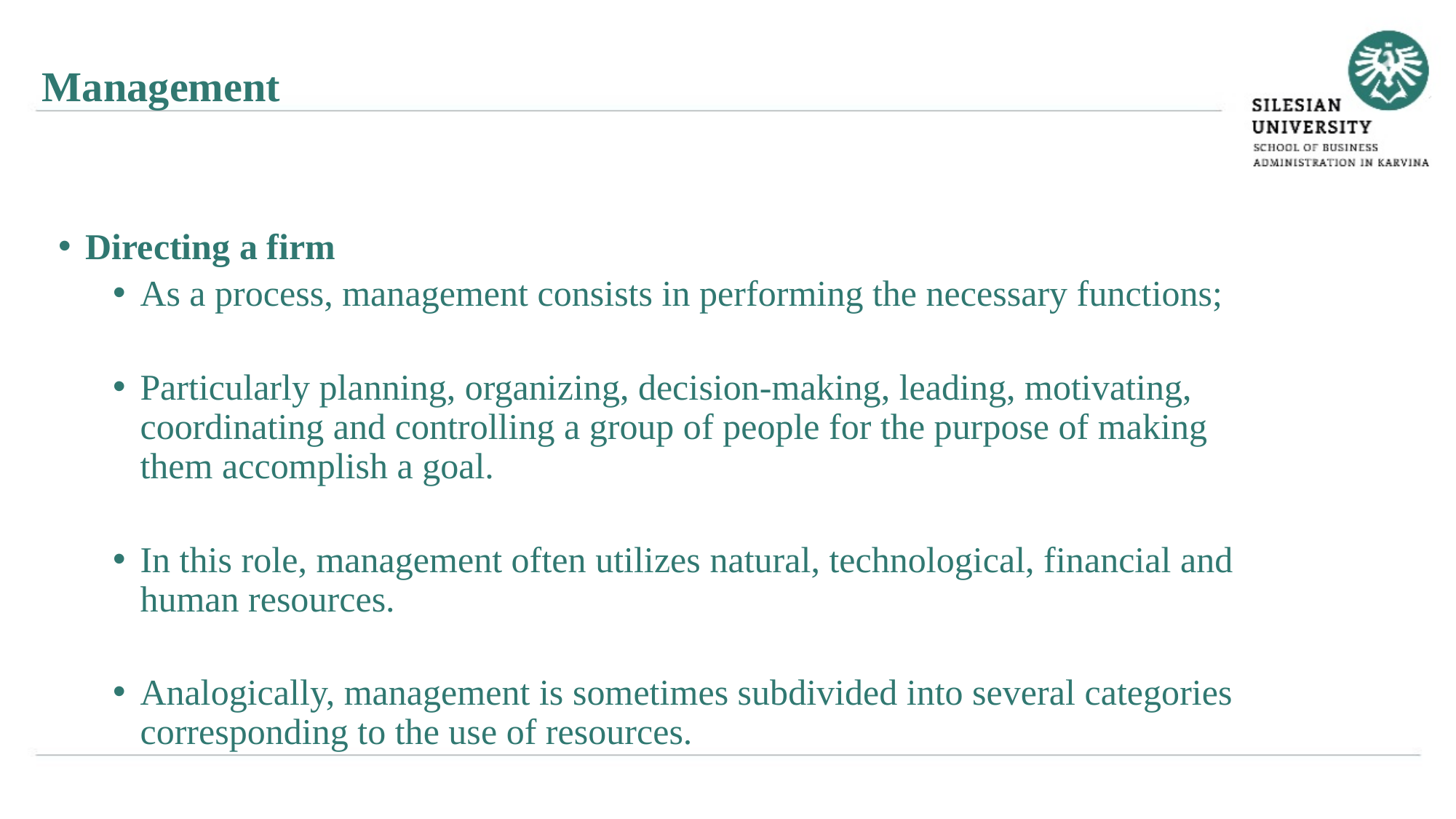

Management

Directing a firm
As a process, management consists in performing the necessary functions;

Particularly planning, organizing, decision-making, leading, motivating, coordinating and controlling a group of people for the purpose of making them accomplish a goal.

In this role, management often utilizes natural, technological, financial and human resources.

Analogically, management is sometimes subdivided into several categories corresponding to the use of resources.